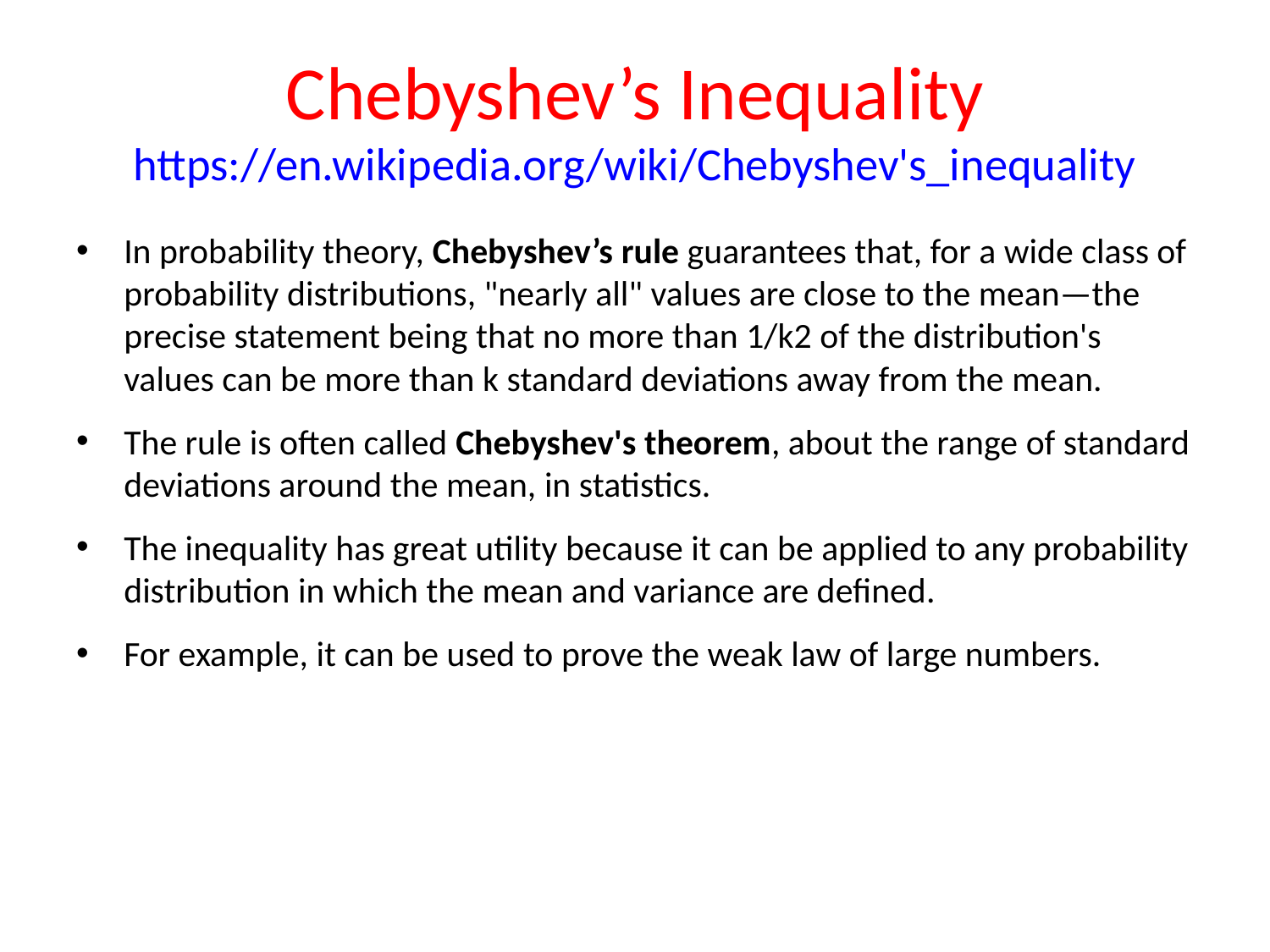

# Chebyshev’s Inequality https://en.wikipedia.org/wiki/Chebyshev's_inequality
In probability theory, Chebyshev’s rule guarantees that, for a wide class of probability distributions, "nearly all" values are close to the mean—the precise statement being that no more than 1/k2 of the distribution's values can be more than k standard deviations away from the mean.
The rule is often called Chebyshev's theorem, about the range of standard deviations around the mean, in statistics.
The inequality has great utility because it can be applied to any probability distribution in which the mean and variance are defined.
For example, it can be used to prove the weak law of large numbers.